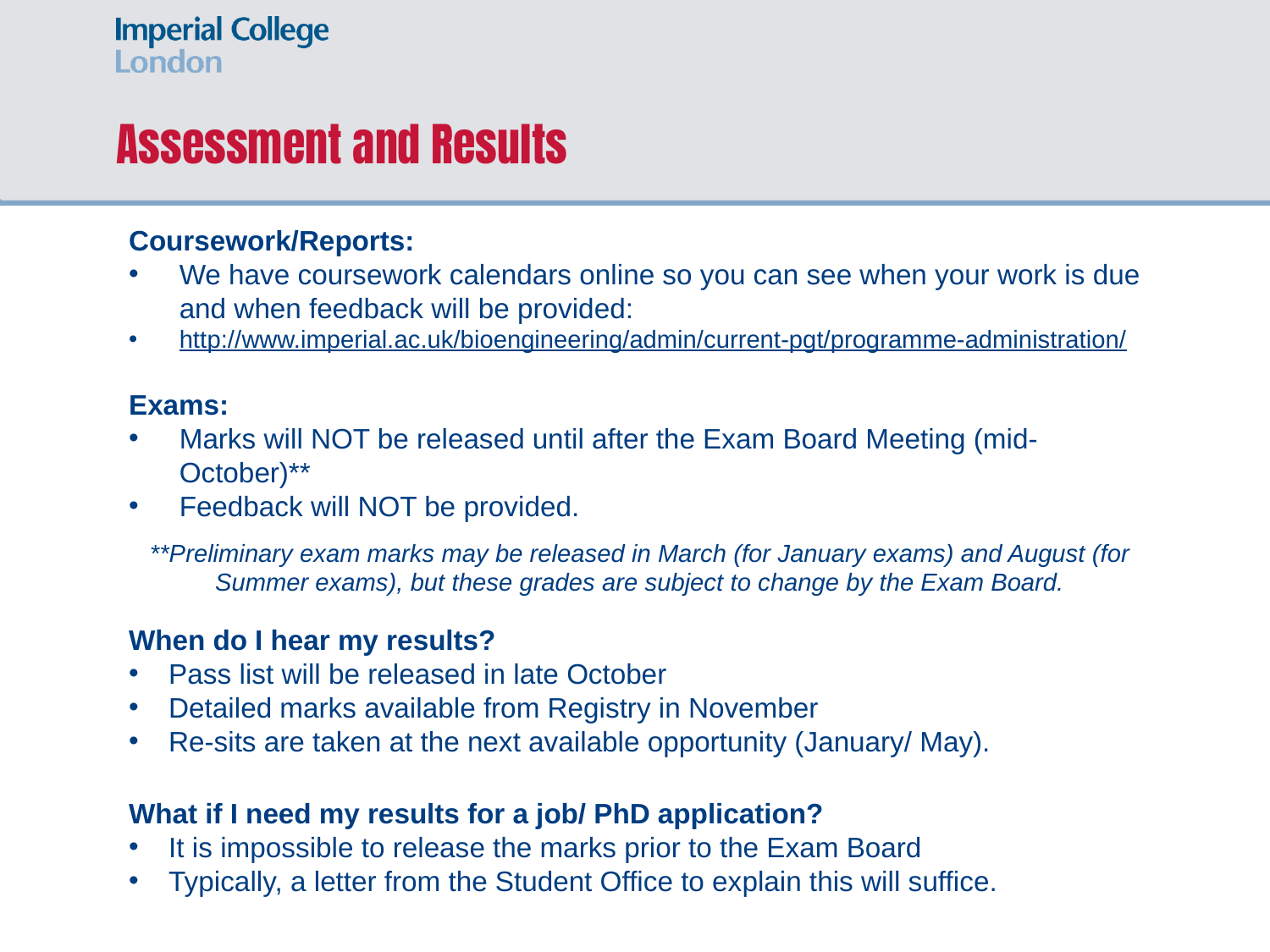

# Assessment and Results
Coursework/Reports:
We have coursework calendars online so you can see when your work is due and when feedback will be provided:
http://www.imperial.ac.uk/bioengineering/admin/current-pgt/programme-administration/

Exams:
Marks will NOT be released until after the Exam Board Meeting (mid-October)**
Feedback will NOT be provided.
**Preliminary exam marks may be released in March (for January exams) and August (for Summer exams), but these grades are subject to change by the Exam Board.
When do I hear my results?
Pass list will be released in late October
Detailed marks available from Registry in November
Re-sits are taken at the next available opportunity (January/ May).
What if I need my results for a job/ PhD application?
It is impossible to release the marks prior to the Exam Board
Typically, a letter from the Student Office to explain this will suffice.